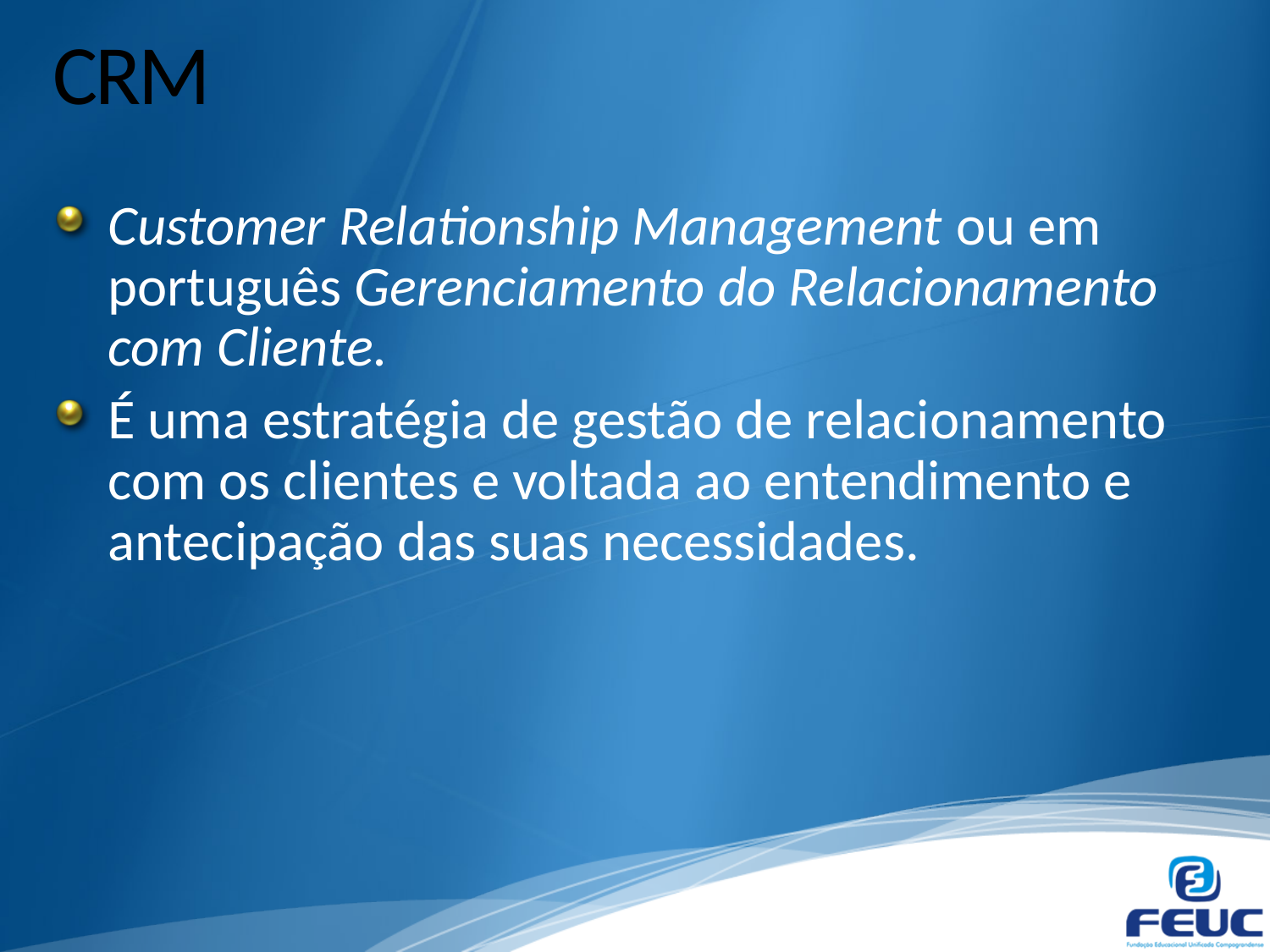

# CRM
Customer Relationship Management ou em português Gerenciamento do Relacionamento com Cliente.
É uma estratégia de gestão de relacionamento com os clientes e voltada ao entendimento e antecipação das suas necessidades.